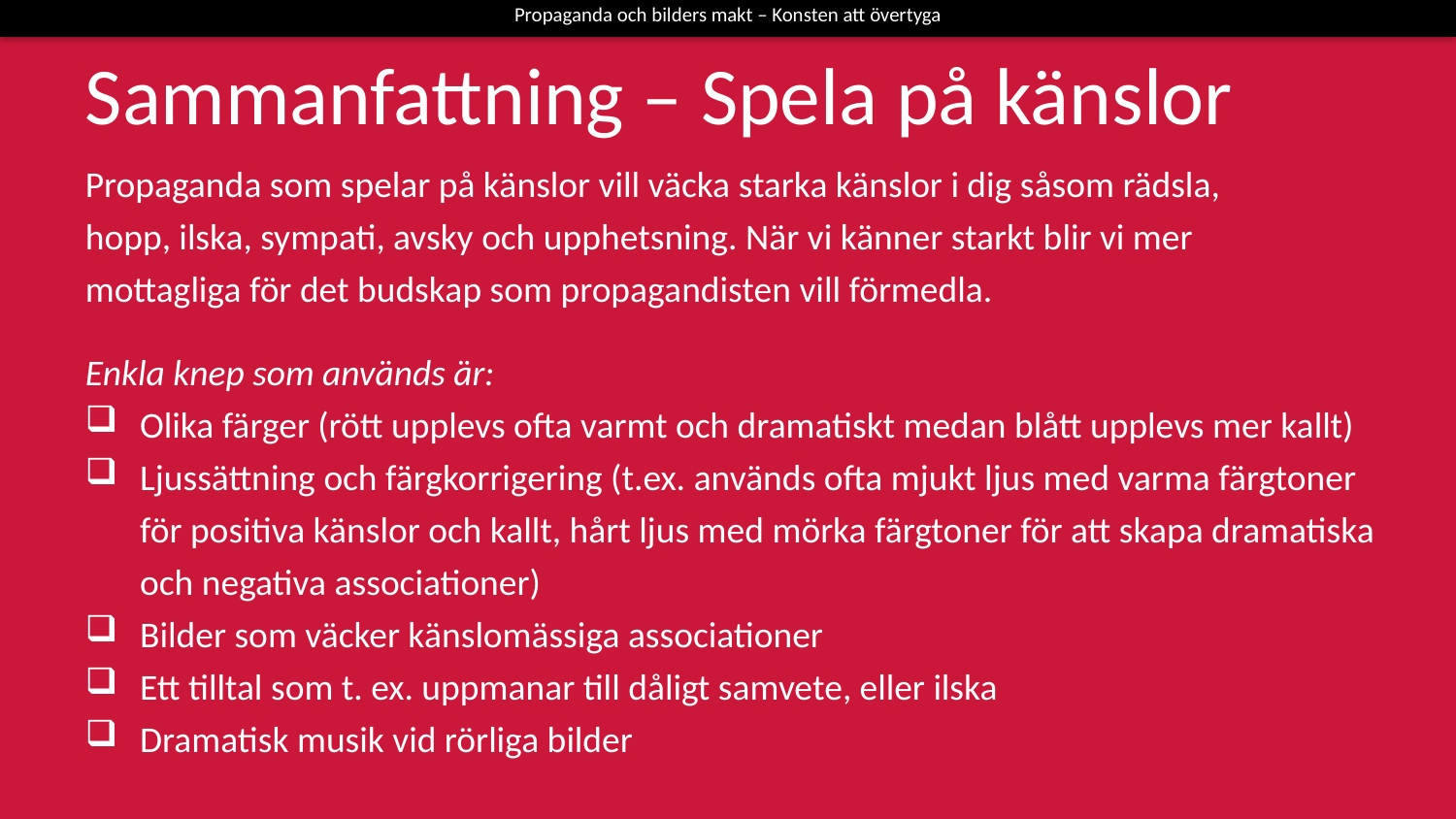

Propaganda och bilders makt – Konsten att övertyga
Sammanfattning – Spela på känslor
Propaganda som spelar på känslor vill väcka starka känslor i dig såsom rädsla, hopp, ilska, sympati, avsky och upphetsning. När vi känner starkt blir vi mer mottagliga för det budskap som propagandisten vill förmedla.
Enkla knep som används är:
Olika färger (rött upplevs ofta varmt och dramatiskt medan blått upplevs mer kallt)
Ljussättning och färgkorrigering (t.ex. används ofta mjukt ljus med varma färgtoner för positiva känslor och kallt, hårt ljus med mörka färgtoner för att skapa dramatiska och negativa associationer)
Bilder som väcker känslomässiga associationer
Ett tilltal som t. ex. uppmanar till dåligt samvete, eller ilska
Dramatisk musik vid rörliga bilder